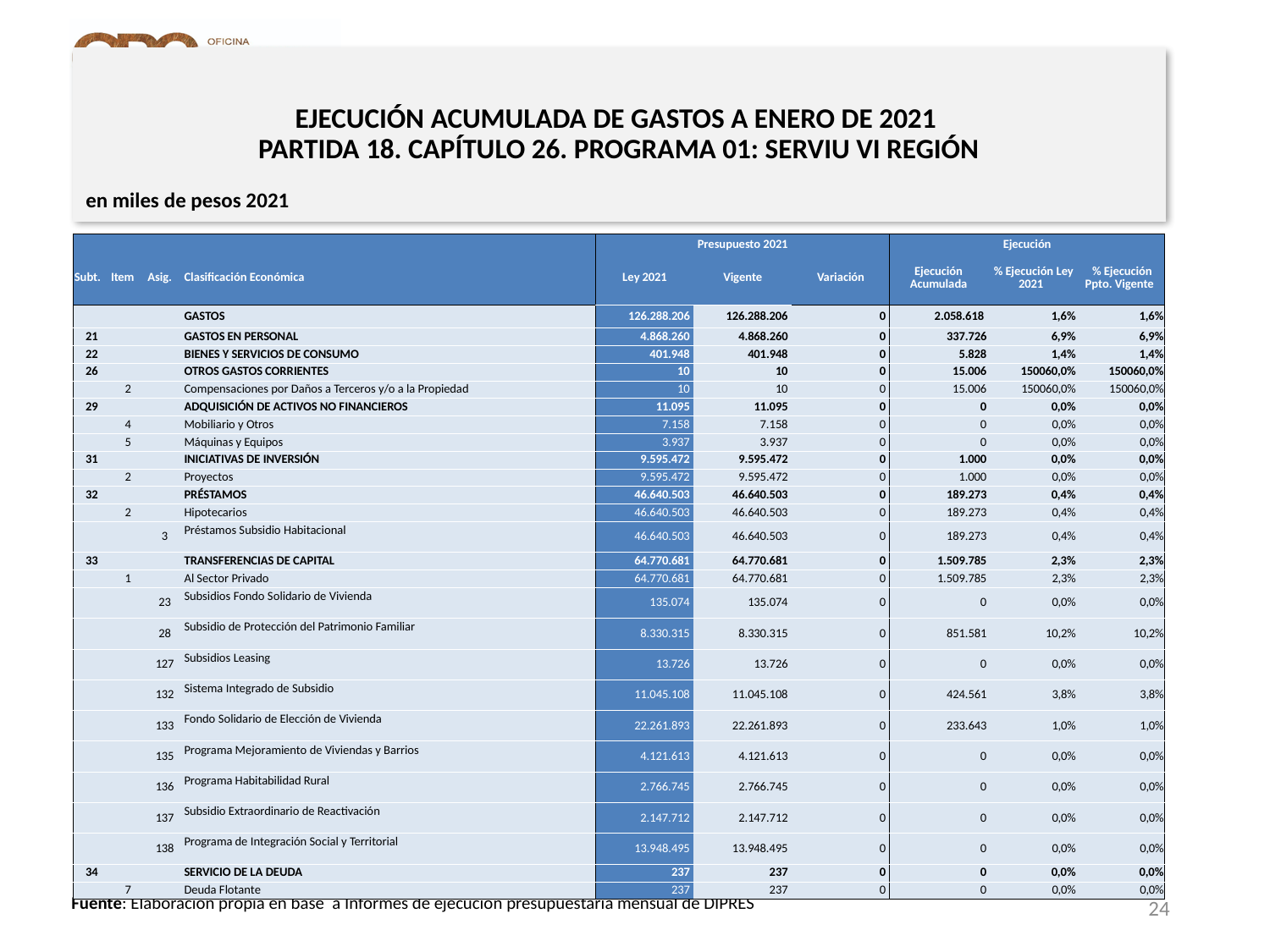

# EJECUCIÓN ACUMULADA DE GASTOS A ENERO DE 2021 PARTIDA 18. CAPÍTULO 26. PROGRAMA 01: SERVIU VI REGIÓN
en miles de pesos 2021
|  |  |  |  | Presupuesto 2021 |  |  | Ejecución |  |  |
| --- | --- | --- | --- | --- | --- | --- | --- | --- | --- |
| Subt. | Item | Asig. | Clasificación Económica | Ley 2021 | Vigente | Variación | Ejecución Acumulada | % Ejecución Ley 2021 | % Ejecución Ppto. Vigente |
|  |  |  | GASTOS | 126.288.206 | 126.288.206 | 0 | 2.058.618 | 1,6% | 1,6% |
| 21 |  |  | GASTOS EN PERSONAL | 4.868.260 | 4.868.260 | 0 | 337.726 | 6,9% | 6,9% |
| 22 |  |  | BIENES Y SERVICIOS DE CONSUMO | 401.948 | 401.948 | 0 | 5.828 | 1,4% | 1,4% |
| 26 |  |  | OTROS GASTOS CORRIENTES | 10 | 10 | 0 | 15.006 | 150060,0% | 150060,0% |
|  | 2 |  | Compensaciones por Daños a Terceros y/o a la Propiedad | 10 | 10 | 0 | 15.006 | 150060,0% | 150060,0% |
| 29 |  |  | ADQUISICIÓN DE ACTIVOS NO FINANCIEROS | 11.095 | 11.095 | 0 | 0 | 0,0% | 0,0% |
|  | 4 |  | Mobiliario y Otros | 7.158 | 7.158 | 0 | 0 | 0,0% | 0,0% |
|  | 5 |  | Máquinas y Equipos | 3.937 | 3.937 | 0 | 0 | 0,0% | 0,0% |
| 31 |  |  | INICIATIVAS DE INVERSIÓN | 9.595.472 | 9.595.472 | 0 | 1.000 | 0,0% | 0,0% |
|  | 2 |  | Proyectos | 9.595.472 | 9.595.472 | 0 | 1.000 | 0,0% | 0,0% |
| 32 |  |  | PRÉSTAMOS | 46.640.503 | 46.640.503 | 0 | 189.273 | 0,4% | 0,4% |
|  | 2 |  | Hipotecarios | 46.640.503 | 46.640.503 | 0 | 189.273 | 0,4% | 0,4% |
|  |  | 3 | Préstamos Subsidio Habitacional | 46.640.503 | 46.640.503 | 0 | 189.273 | 0,4% | 0,4% |
| 33 |  |  | TRANSFERENCIAS DE CAPITAL | 64.770.681 | 64.770.681 | 0 | 1.509.785 | 2,3% | 2,3% |
|  | 1 |  | Al Sector Privado | 64.770.681 | 64.770.681 | 0 | 1.509.785 | 2,3% | 2,3% |
|  |  | 23 | Subsidios Fondo Solidario de Vivienda | 135.074 | 135.074 | 0 | 0 | 0,0% | 0,0% |
|  |  | 28 | Subsidio de Protección del Patrimonio Familiar | 8.330.315 | 8.330.315 | 0 | 851.581 | 10,2% | 10,2% |
|  |  | 127 | Subsidios Leasing | 13.726 | 13.726 | 0 | 0 | 0,0% | 0,0% |
|  |  | 132 | Sistema Integrado de Subsidio | 11.045.108 | 11.045.108 | 0 | 424.561 | 3,8% | 3,8% |
|  |  | 133 | Fondo Solidario de Elección de Vivienda | 22.261.893 | 22.261.893 | 0 | 233.643 | 1,0% | 1,0% |
|  |  | 135 | Programa Mejoramiento de Viviendas y Barrios | 4.121.613 | 4.121.613 | 0 | 0 | 0,0% | 0,0% |
|  |  | 136 | Programa Habitabilidad Rural | 2.766.745 | 2.766.745 | 0 | 0 | 0,0% | 0,0% |
|  |  | 137 | Subsidio Extraordinario de Reactivación | 2.147.712 | 2.147.712 | 0 | 0 | 0,0% | 0,0% |
|  |  | 138 | Programa de Integración Social y Territorial | 13.948.495 | 13.948.495 | 0 | 0 | 0,0% | 0,0% |
| 34 |  |  | SERVICIO DE LA DEUDA | 237 | 237 | 0 | 0 | 0,0% | 0,0% |
|  | 7 |  | Deuda Flotante | 237 | 237 | 0 | 0 | 0,0% | 0,0% |
24